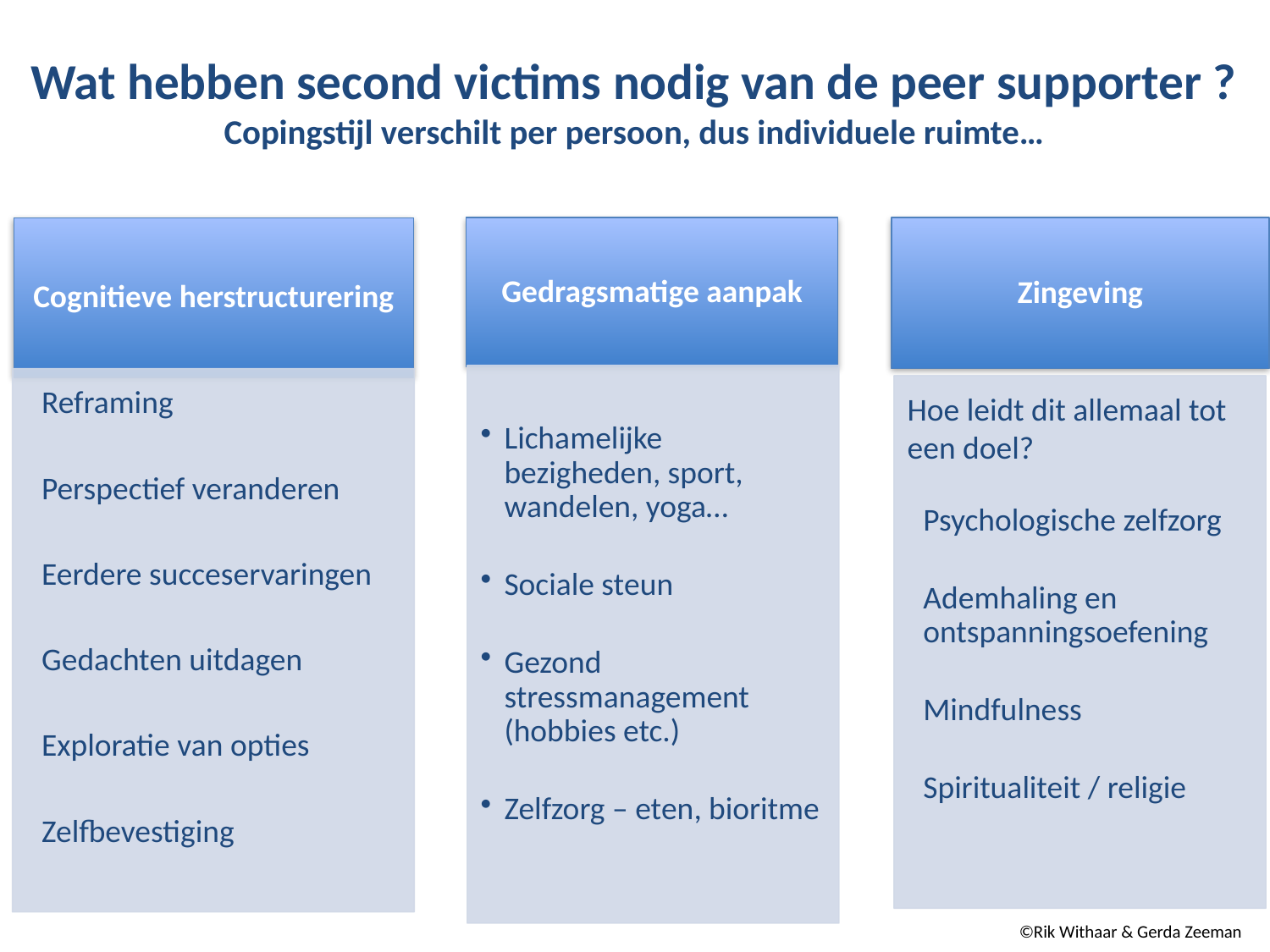

# Wat hebben second victims nodig van de peer supporter ? Copingstijl verschilt per persoon, dus individuele ruimte…
Cognitieve herstructurering
Reframing

Perspectief veranderen

Eerdere succeservaringen

Gedachten uitdagen

Exploratie van opties

Zelfbevestiging

Gedragsmatige aanpak

Lichamelijke bezigheden, sport, wandelen, yoga…

Sociale steun

Gezond stressmanagement (hobbies etc.)

Zelfzorg – eten, bioritme

Zingeving
Hoe leidt dit allemaal tot een doel?

Psychologische zelfzorg

Ademhaling en ontspanningsoefening

Mindfulness

Spiritualiteit / religie
©Rik Withaar & Gerda Zeeman